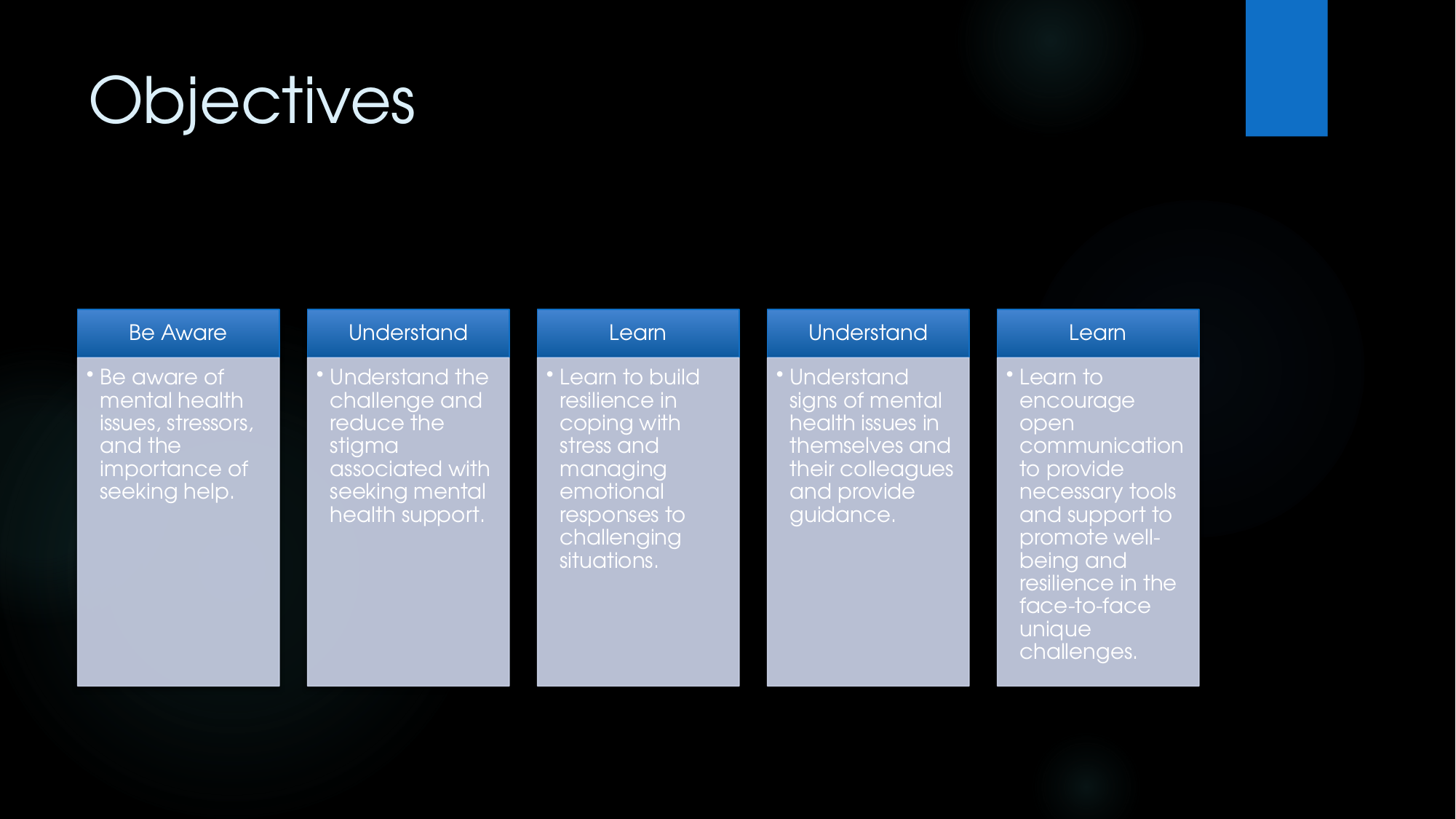

# Objectives
Be Aware
Be aware of mental health issues, stressors, and the importance of seeking help.
Understand
Understand the challenge and reduce the stigma associated with seeking mental health support.
Learn
Learn to build resilience in coping with stress and managing emotional responses to challenging situations.
Understand
Understand signs of mental health issues in themselves and their colleagues and provide guidance.
Learn
Learn to encourage open communication to provide necessary tools and support to promote well-being and resilience in the face-to-face unique challenges.